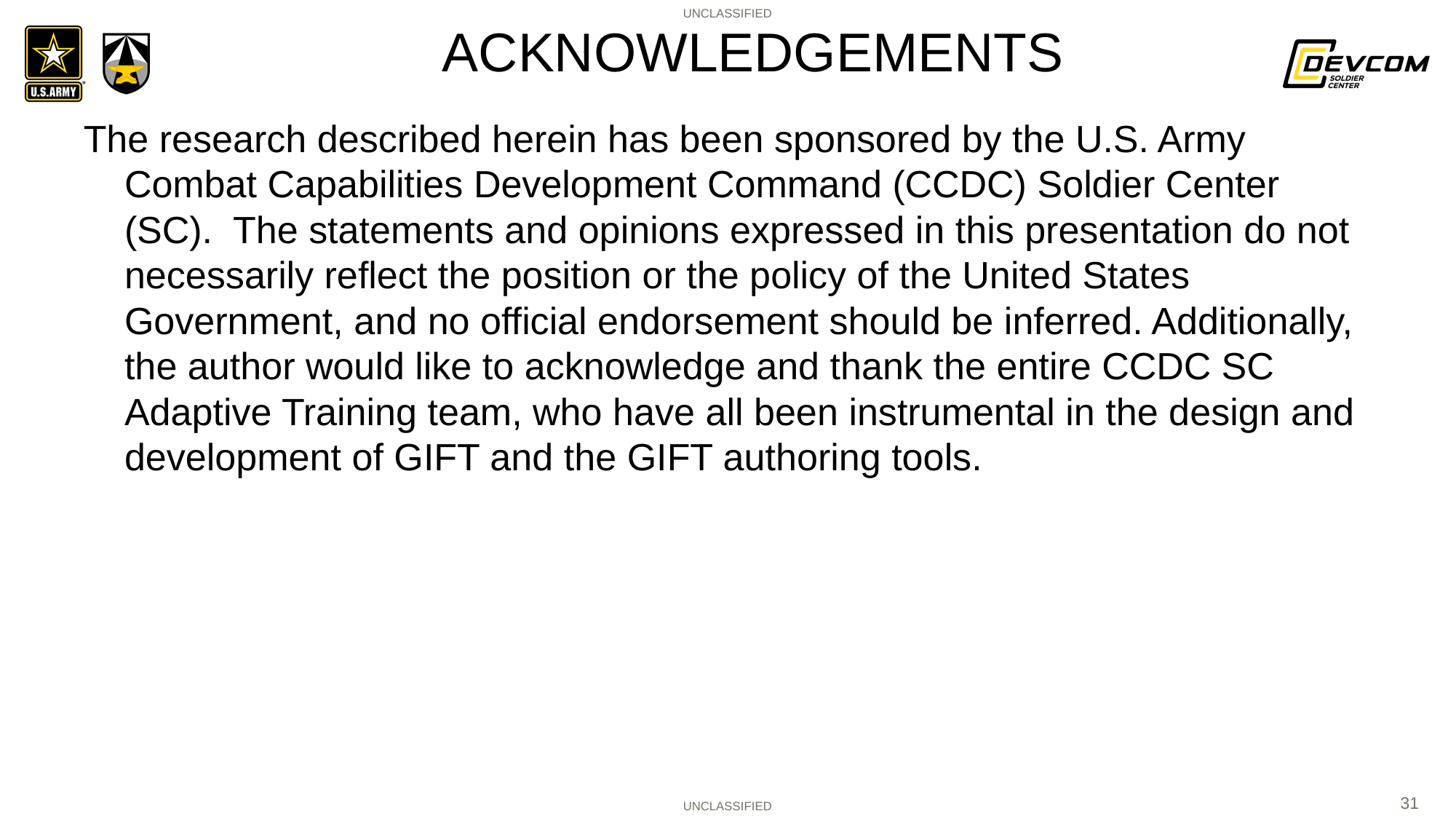

# Acknowledgements
The research described herein has been sponsored by the U.S. Army Combat Capabilities Development Command (CCDC) Soldier Center (SC).  The statements and opinions expressed in this presentation do not necessarily reflect the position or the policy of the United States Government, and no official endorsement should be inferred. Additionally, the author would like to acknowledge and thank the entire CCDC SC Adaptive Training team, who have all been instrumental in the design and development of GIFT and the GIFT authoring tools.